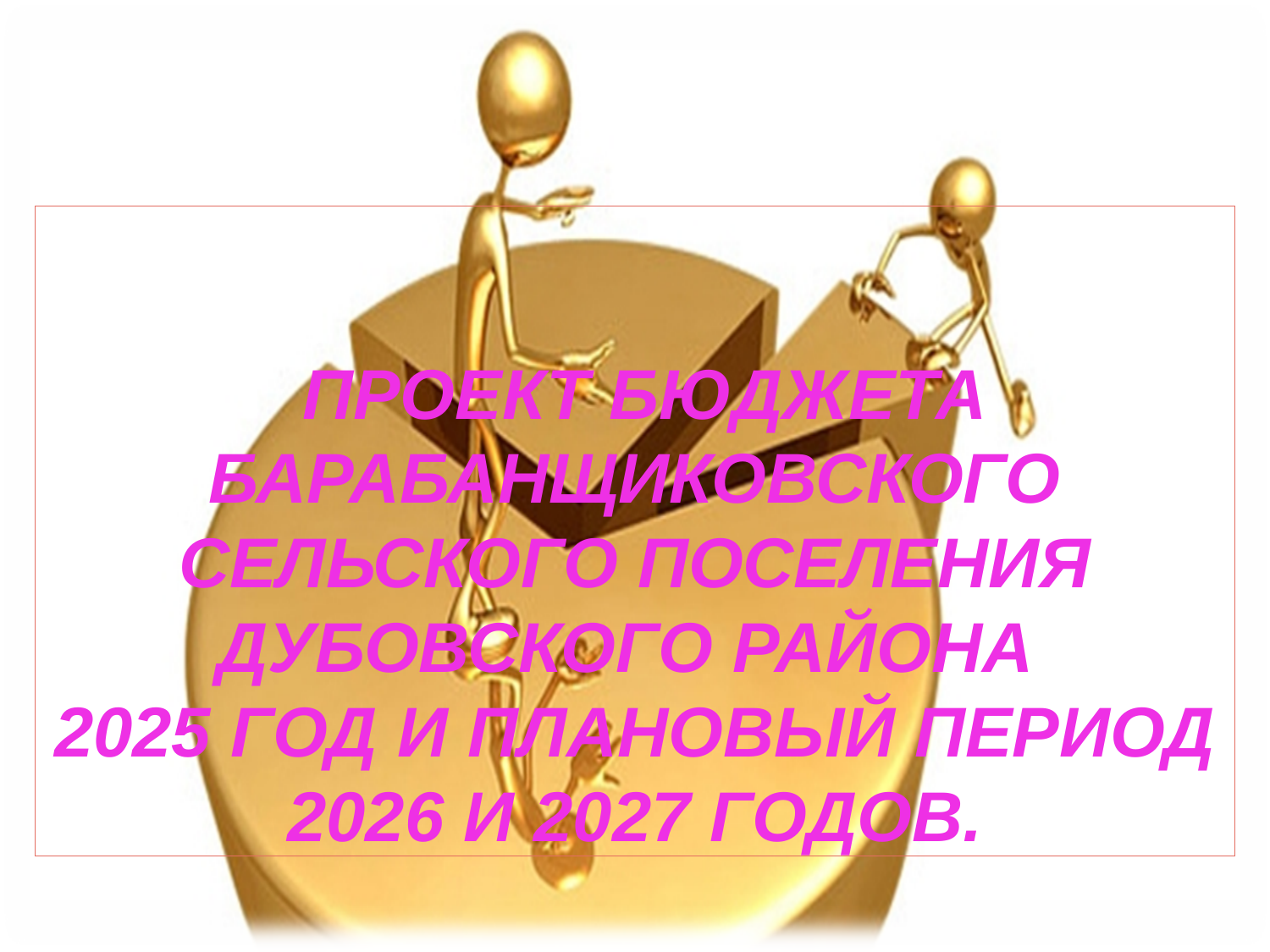

# ПРОЕКТ бюджета Барабанщиковского сельского поселения Дубовского района 2025 год и плановый период 2026 и 2027 годов.